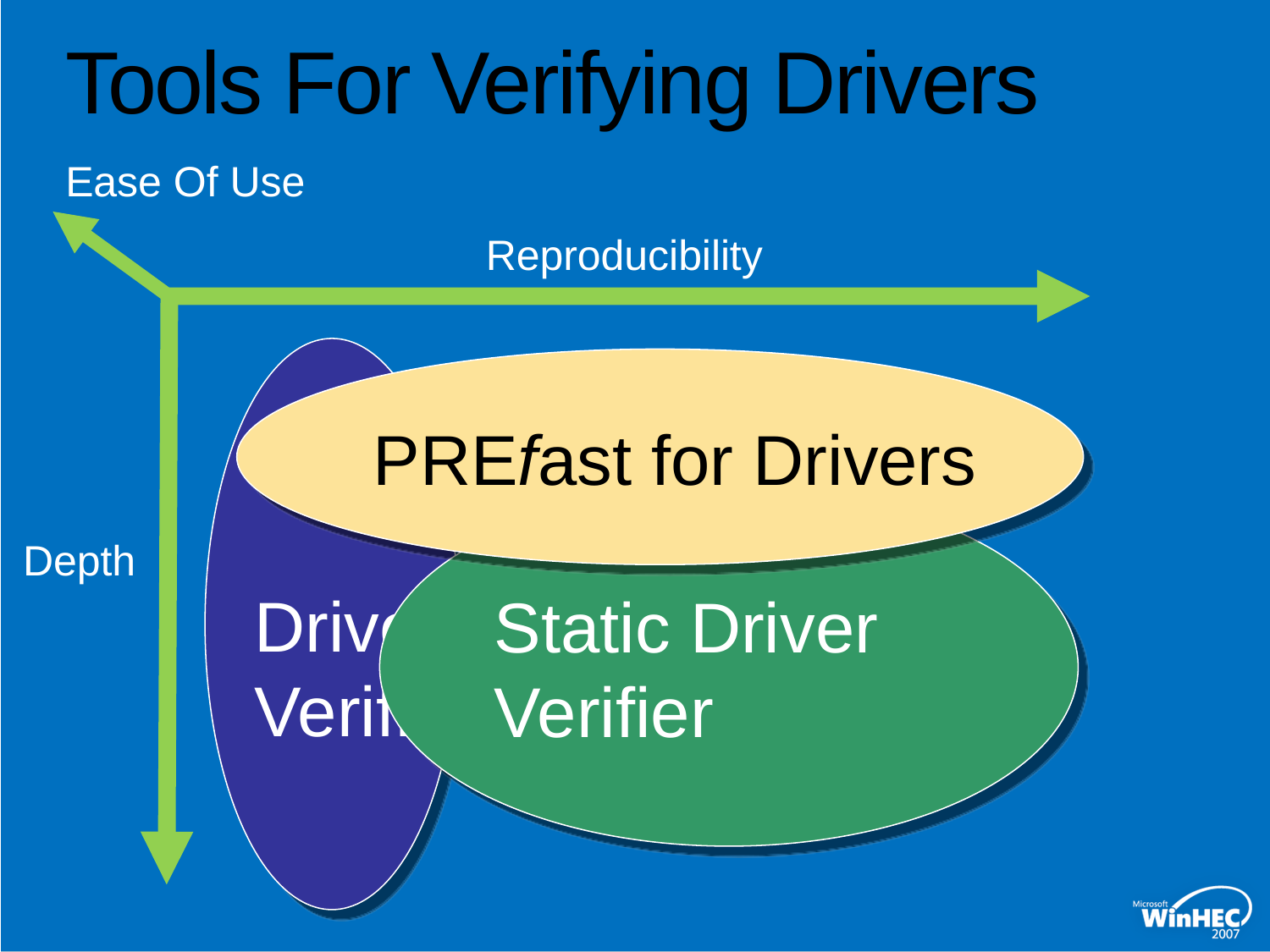

# Tools For Verifying Drivers
Ease Of Use

Reproducibility

Driver
Verifier
PREfast for Drivers
Static Driver
Verifier
Depth